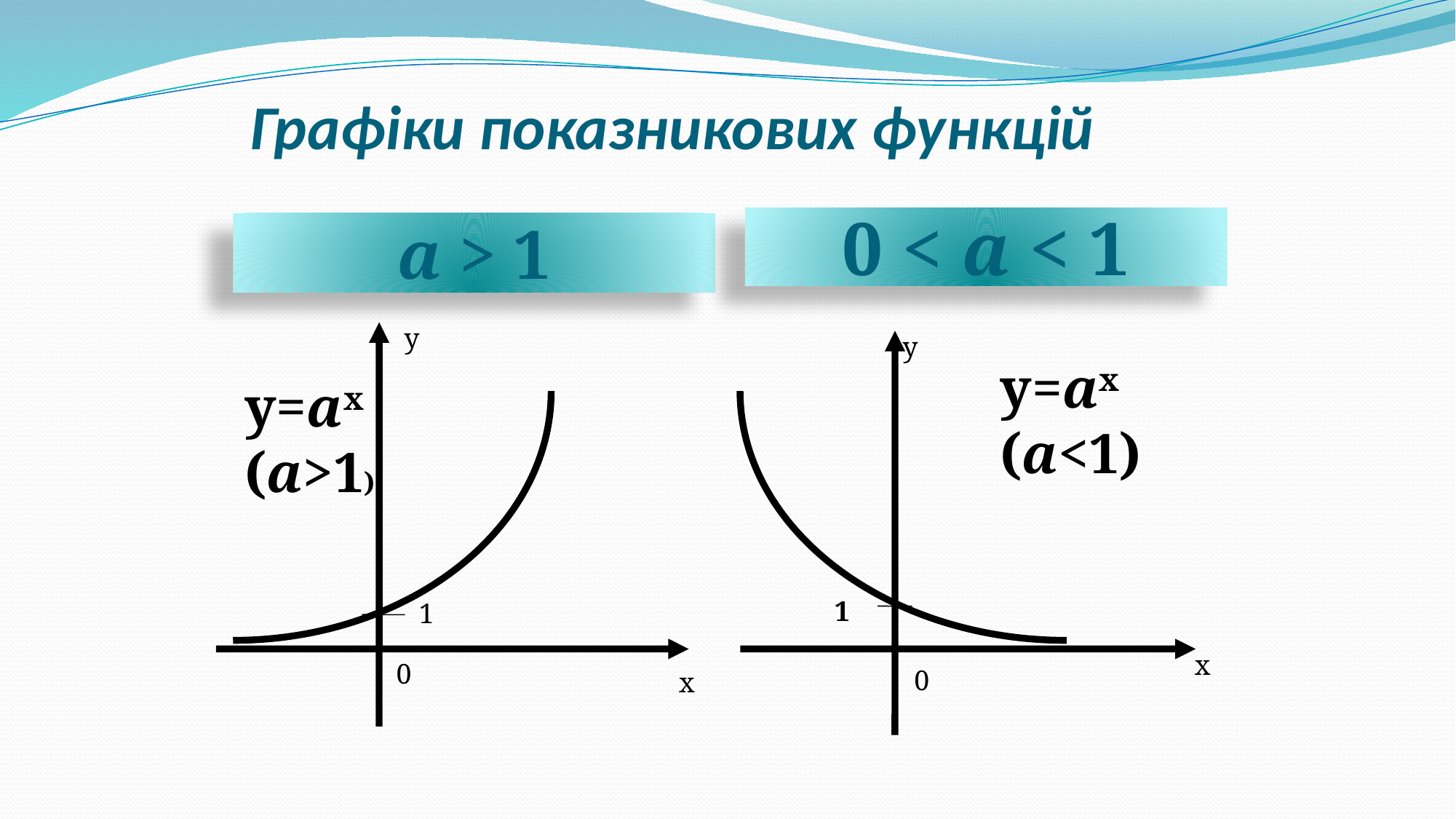

# Графіки показникових функцій
0 < a < 1
a > 1

у

у

у=ах
(а<1)
у=ах
(а>1)

1
1

х

0
0
х